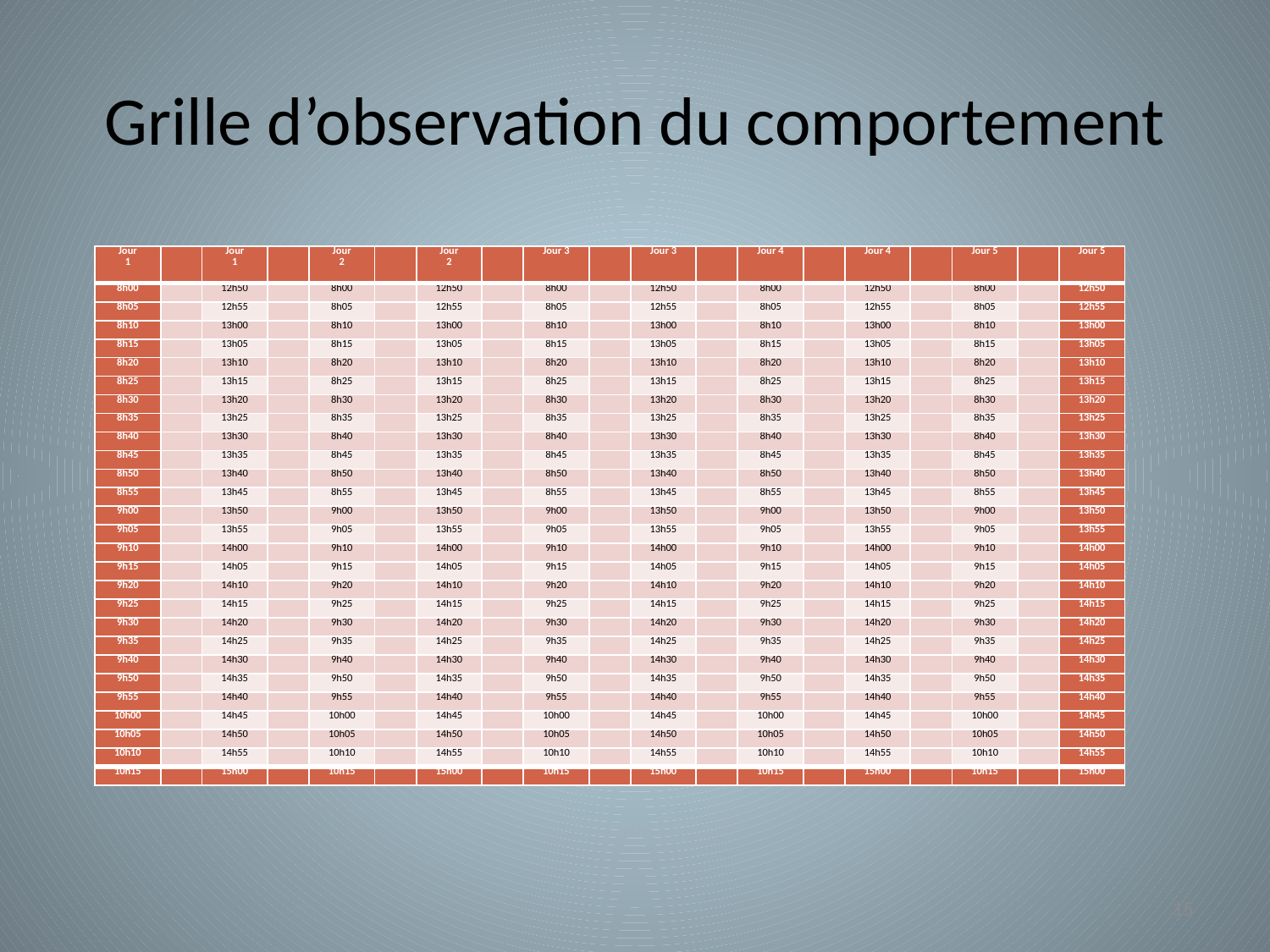

# Grille d’observation du comportement
| Jour 1 |  | Jour 1 |  | Jour 2 |  | Jour 2 |  | Jour 3 |  | Jour 3 |  | Jour 4 |  | Jour 4 |  | Jour 5 |  | Jour 5 |
| --- | --- | --- | --- | --- | --- | --- | --- | --- | --- | --- | --- | --- | --- | --- | --- | --- | --- | --- |
| 8h00 |  | 12h50 |  | 8h00 |  | 12h50 |  | 8h00 |  | 12h50 |  | 8h00 |  | 12h50 |  | 8h00 |  | 12h50 |
| 8h05 |  | 12h55 |  | 8h05 |  | 12h55 |  | 8h05 |  | 12h55 |  | 8h05 |  | 12h55 |  | 8h05 |  | 12h55 |
| 8h10 |  | 13h00 |  | 8h10 |  | 13h00 |  | 8h10 |  | 13h00 |  | 8h10 |  | 13h00 |  | 8h10 |  | 13h00 |
| 8h15 |  | 13h05 |  | 8h15 |  | 13h05 |  | 8h15 |  | 13h05 |  | 8h15 |  | 13h05 |  | 8h15 |  | 13h05 |
| 8h20 |  | 13h10 |  | 8h20 |  | 13h10 |  | 8h20 |  | 13h10 |  | 8h20 |  | 13h10 |  | 8h20 |  | 13h10 |
| 8h25 |  | 13h15 |  | 8h25 |  | 13h15 |  | 8h25 |  | 13h15 |  | 8h25 |  | 13h15 |  | 8h25 |  | 13h15 |
| 8h30 |  | 13h20 |  | 8h30 |  | 13h20 |  | 8h30 |  | 13h20 |  | 8h30 |  | 13h20 |  | 8h30 |  | 13h20 |
| 8h35 |  | 13h25 |  | 8h35 |  | 13h25 |  | 8h35 |  | 13h25 |  | 8h35 |  | 13h25 |  | 8h35 |  | 13h25 |
| 8h40 |  | 13h30 |  | 8h40 |  | 13h30 |  | 8h40 |  | 13h30 |  | 8h40 |  | 13h30 |  | 8h40 |  | 13h30 |
| 8h45 |  | 13h35 |  | 8h45 |  | 13h35 |  | 8h45 |  | 13h35 |  | 8h45 |  | 13h35 |  | 8h45 |  | 13h35 |
| 8h50 |  | 13h40 |  | 8h50 |  | 13h40 |  | 8h50 |  | 13h40 |  | 8h50 |  | 13h40 |  | 8h50 |  | 13h40 |
| 8h55 |  | 13h45 |  | 8h55 |  | 13h45 |  | 8h55 |  | 13h45 |  | 8h55 |  | 13h45 |  | 8h55 |  | 13h45 |
| 9h00 |  | 13h50 |  | 9h00 |  | 13h50 |  | 9h00 |  | 13h50 |  | 9h00 |  | 13h50 |  | 9h00 |  | 13h50 |
| 9h05 |  | 13h55 |  | 9h05 |  | 13h55 |  | 9h05 |  | 13h55 |  | 9h05 |  | 13h55 |  | 9h05 |  | 13h55 |
| 9h10 |  | 14h00 |  | 9h10 |  | 14h00 |  | 9h10 |  | 14h00 |  | 9h10 |  | 14h00 |  | 9h10 |  | 14h00 |
| 9h15 |  | 14h05 |  | 9h15 |  | 14h05 |  | 9h15 |  | 14h05 |  | 9h15 |  | 14h05 |  | 9h15 |  | 14h05 |
| 9h20 |  | 14h10 |  | 9h20 |  | 14h10 |  | 9h20 |  | 14h10 |  | 9h20 |  | 14h10 |  | 9h20 |  | 14h10 |
| 9h25 |  | 14h15 |  | 9h25 |  | 14h15 |  | 9h25 |  | 14h15 |  | 9h25 |  | 14h15 |  | 9h25 |  | 14h15 |
| 9h30 |  | 14h20 |  | 9h30 |  | 14h20 |  | 9h30 |  | 14h20 |  | 9h30 |  | 14h20 |  | 9h30 |  | 14h20 |
| 9h35 |  | 14h25 |  | 9h35 |  | 14h25 |  | 9h35 |  | 14h25 |  | 9h35 |  | 14h25 |  | 9h35 |  | 14h25 |
| 9h40 |  | 14h30 |  | 9h40 |  | 14h30 |  | 9h40 |  | 14h30 |  | 9h40 |  | 14h30 |  | 9h40 |  | 14h30 |
| 9h50 |  | 14h35 |  | 9h50 |  | 14h35 |  | 9h50 |  | 14h35 |  | 9h50 |  | 14h35 |  | 9h50 |  | 14h35 |
| 9h55 |  | 14h40 |  | 9h55 |  | 14h40 |  | 9h55 |  | 14h40 |  | 9h55 |  | 14h40 |  | 9h55 |  | 14h40 |
| 10h00 |  | 14h45 |  | 10h00 |  | 14h45 |  | 10h00 |  | 14h45 |  | 10h00 |  | 14h45 |  | 10h00 |  | 14h45 |
| 10h05 |  | 14h50 |  | 10h05 |  | 14h50 |  | 10h05 |  | 14h50 |  | 10h05 |  | 14h50 |  | 10h05 |  | 14h50 |
| 10h10 |  | 14h55 |  | 10h10 |  | 14h55 |  | 10h10 |  | 14h55 |  | 10h10 |  | 14h55 |  | 10h10 |  | 14h55 |
| 10h15 |  | 15h00 |  | 10h15 |  | 15h00 |  | 10h15 |  | 15h00 |  | 10h15 |  | 15h00 |  | 10h15 |  | 15h00 |

15